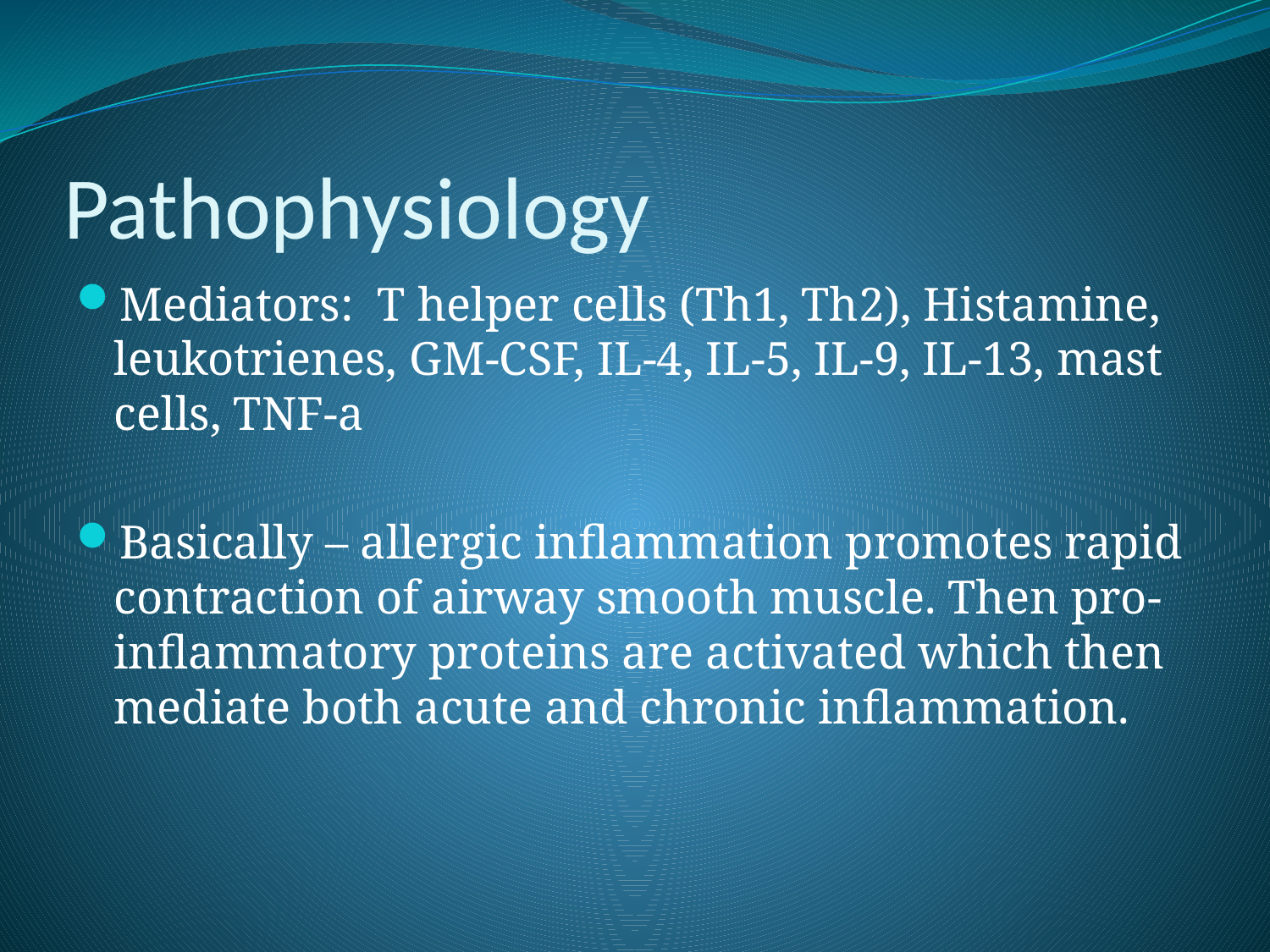

# Pathophysiology
Mediators:  T helper cells (Th1, Th2), Histamine, leukotrienes, GM-CSF, IL-4, IL-5, IL-9, IL-13, mast cells, TNF-a

Basically – allergic inflammation promotes rapid contraction of airway smooth muscle. Then pro-inflammatory proteins are activated which then mediate both acute and chronic inflammation.